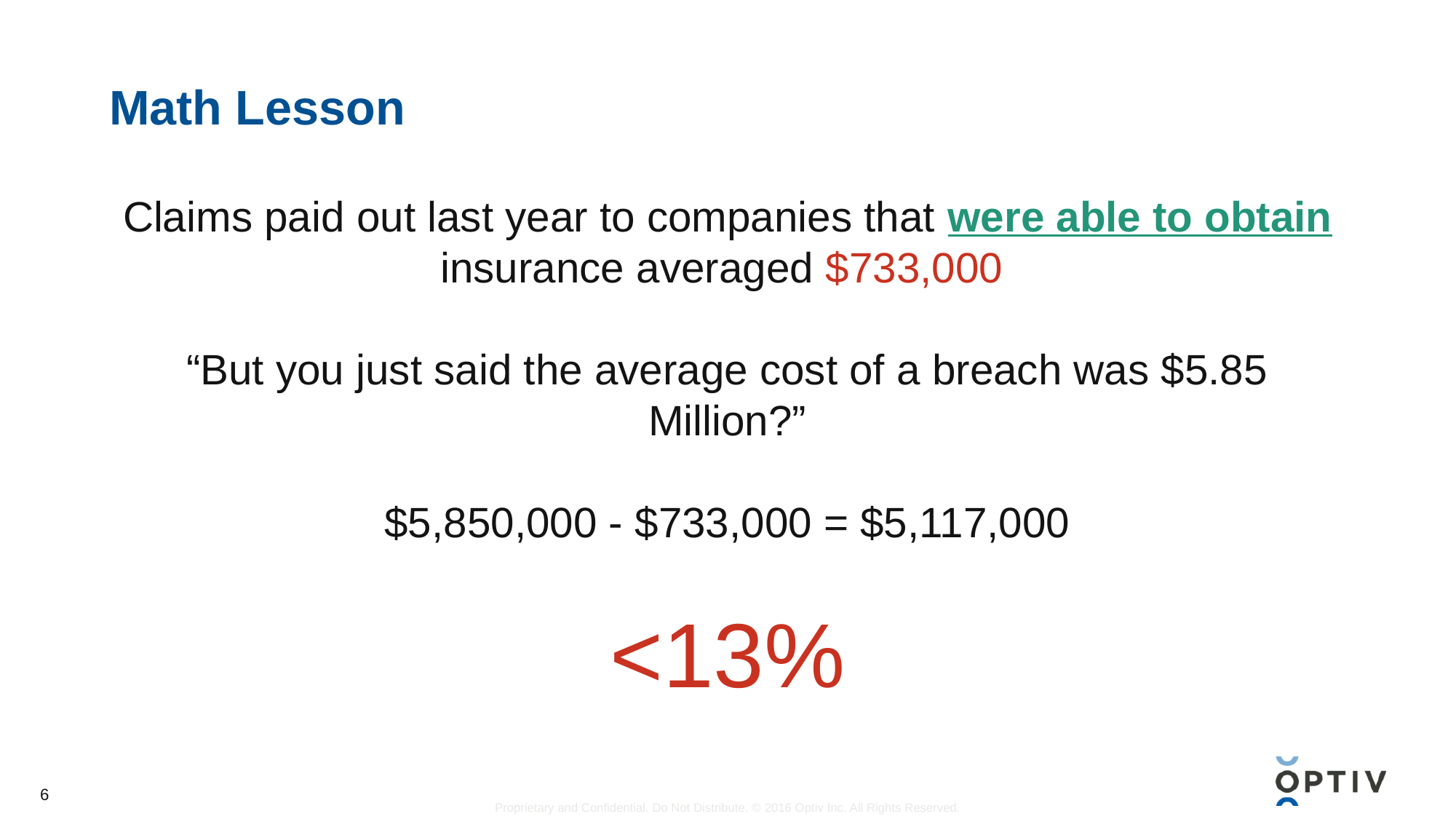

# Math Lesson
Claims paid out last year to companies that were able to obtain insurance averaged $733,000

“But you just said the average cost of a breach was $5.85 Million?”

$5,850,000 - $733,000 = $5,117,000

<13%